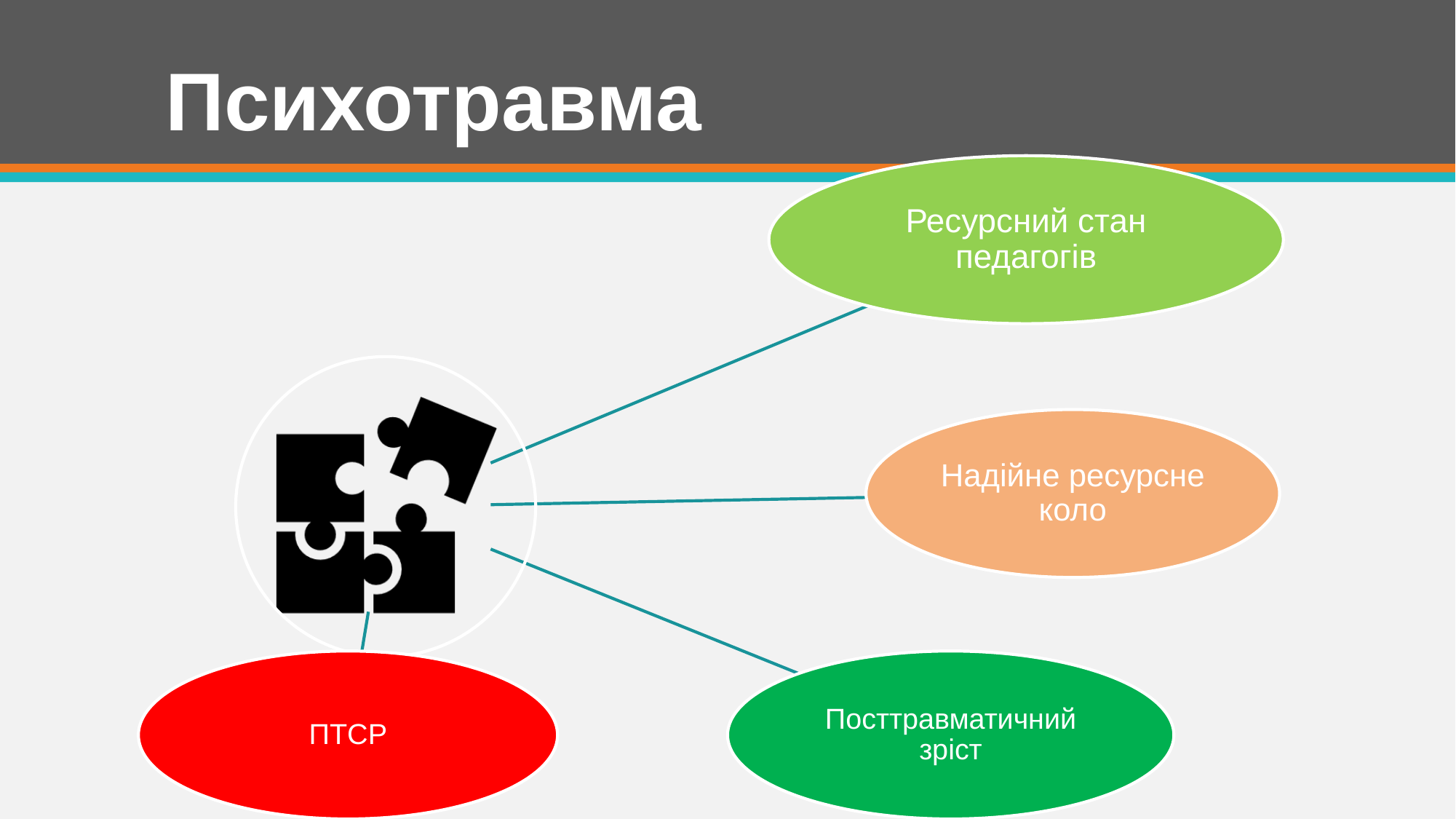

# Психотравма
Ресурсний стан педагогів
Надійне ресурсне коло
Посттравматичний зріст
ПТСР